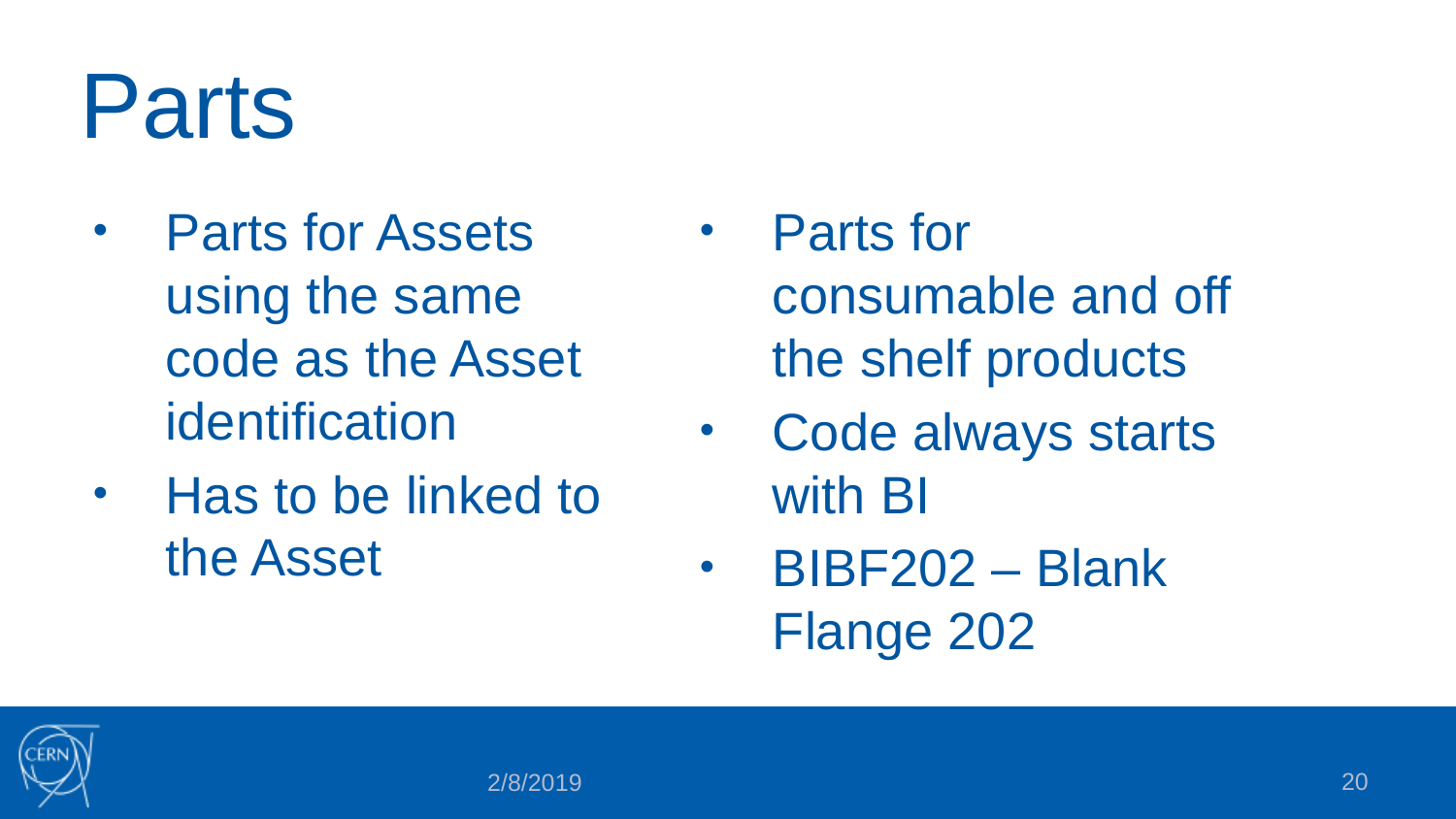

# Parts
Parts for consumable and off the shelf products
Code always starts with BI
BIBF202 – Blank Flange 202
Parts for Assets using the same code as the Asset identification
Has to be linked to the Asset
20
2/8/2019